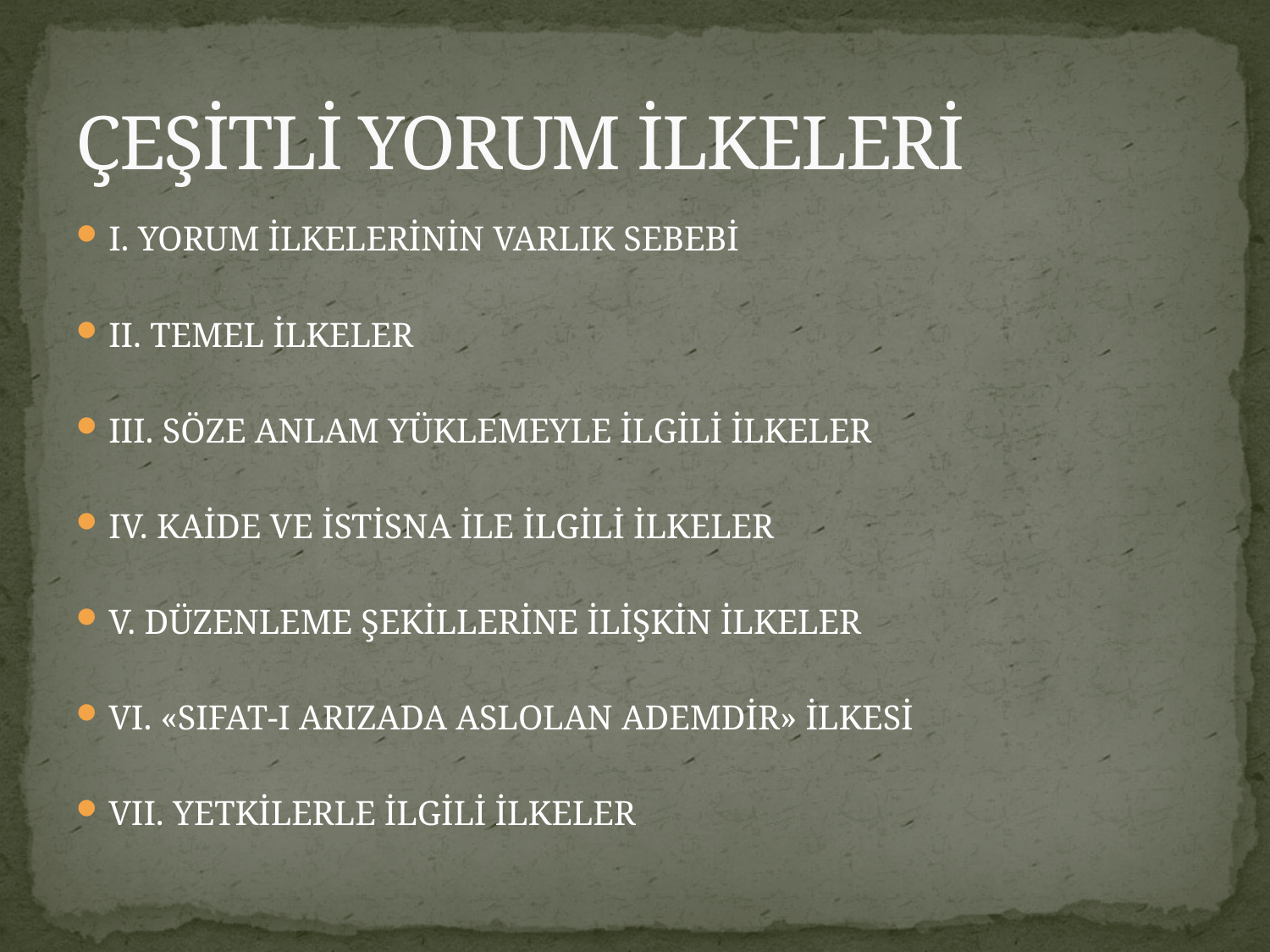

# ÇEŞİTLİ YORUM İLKELERİ
I. YORUM İLKELERİNİN VARLIK SEBEBİ

II. TEMEL İLKELER

III. SÖZE ANLAM YÜKLEMEYLE İLGİLİ İLKELER

IV. KAİDE VE İSTİSNA İLE İLGİLİ İLKELER

V. DÜZENLEME ŞEKİLLERİNE İLİŞKİN İLKELER

VI. «SIFAT-I ARIZADA ASLOLAN ADEMDİR» İLKESİ

VII. YETKİLERLE İLGİLİ İLKELER